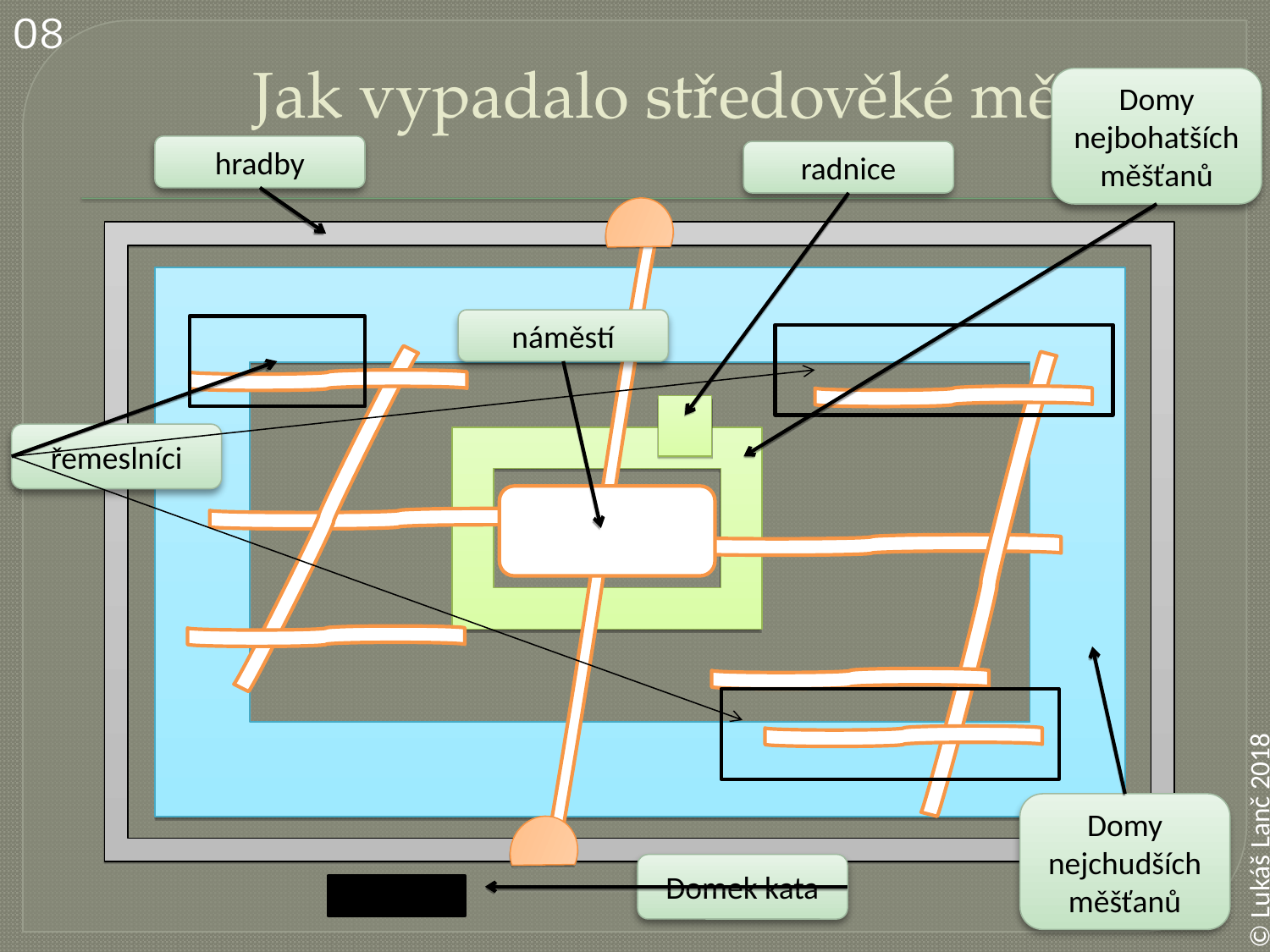

08

# Jak vypadalo středověké město
Domy nejbohatších měšťanů
hradby
radnice

náměstí

řemeslníci

© Lukáš Lanč 2018
Domy nejchudších měšťanů

Domek kata